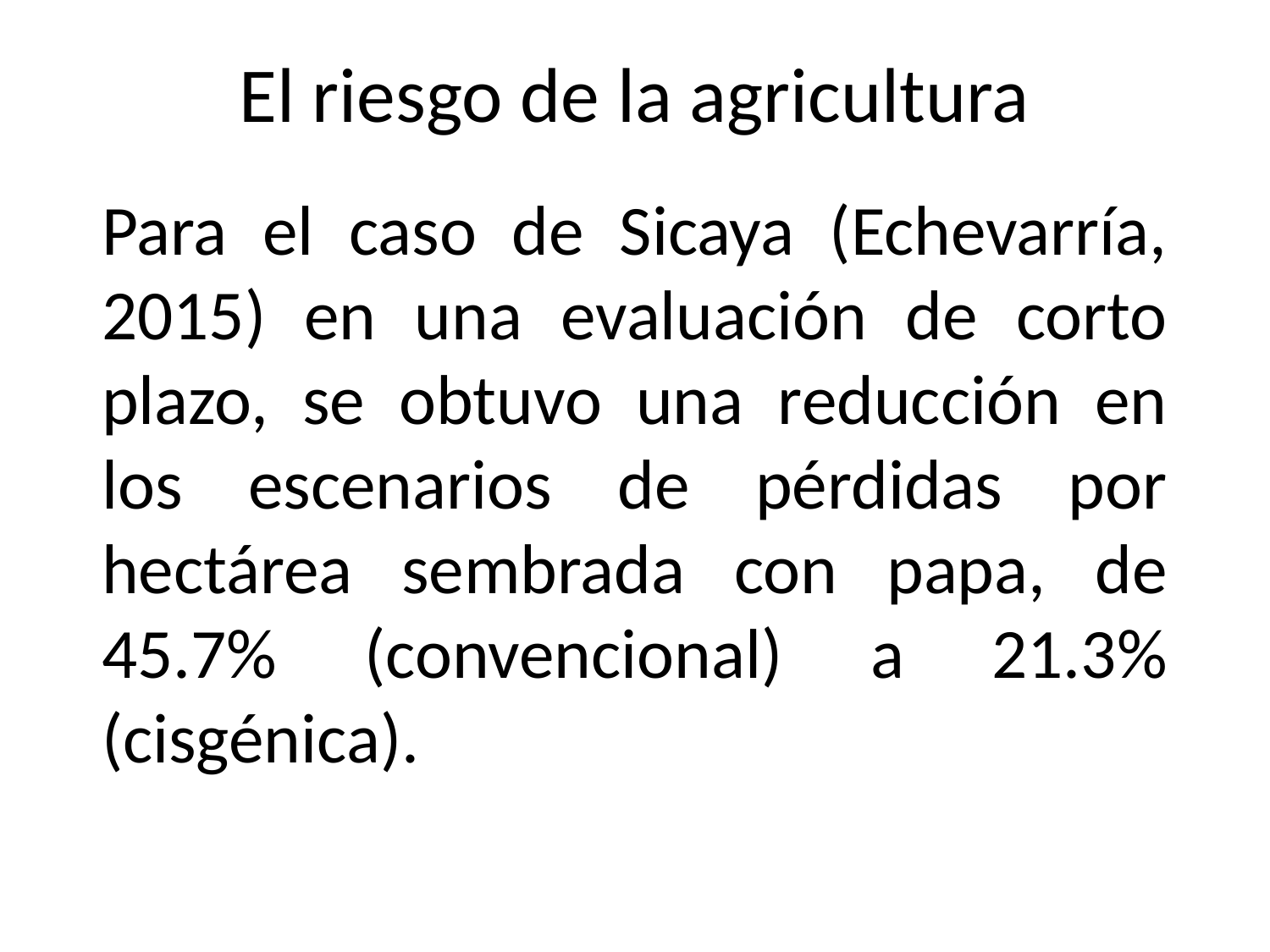

El riesgo de la agricultura
Para el caso de Sicaya (Echevarría, 2015) en una evaluación de corto plazo, se obtuvo una reducción en los escenarios de pérdidas por hectárea sembrada con papa, de 45.7% (convencional) a 21.3% (cisgénica).